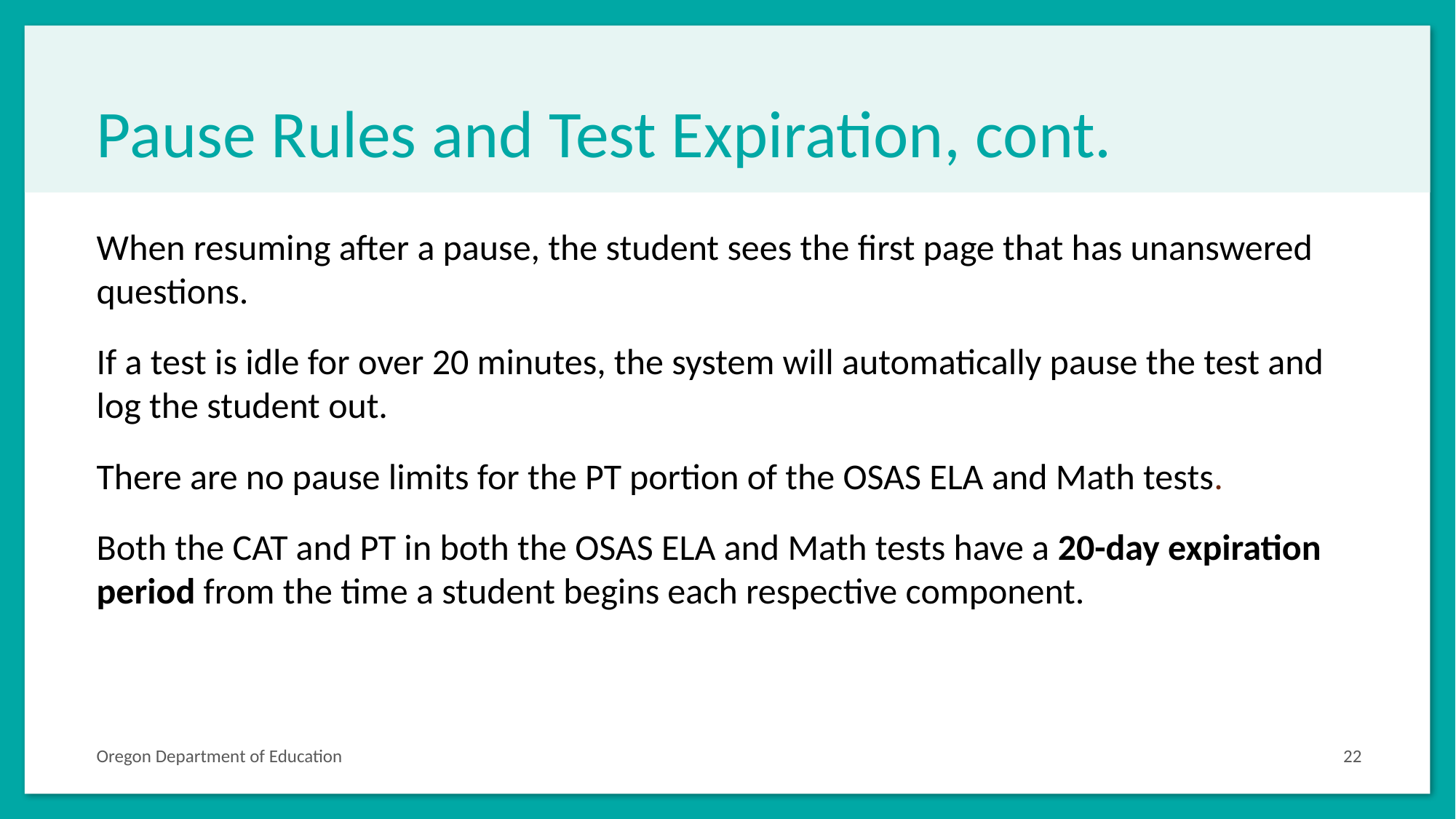

# Pause Rules and Test Expiration, cont.
When resuming after a pause, the student sees the first page that has unanswered questions.
If a test is idle for over 20 minutes, the system will automatically pause the test and log the student out.
There are no pause limits for the PT portion of the OSAS ELA and Math tests.
Both the CAT and PT in both the OSAS ELA and Math tests have a 20-day expiration period from the time a student begins each respective component.
Oregon Department of Education
22